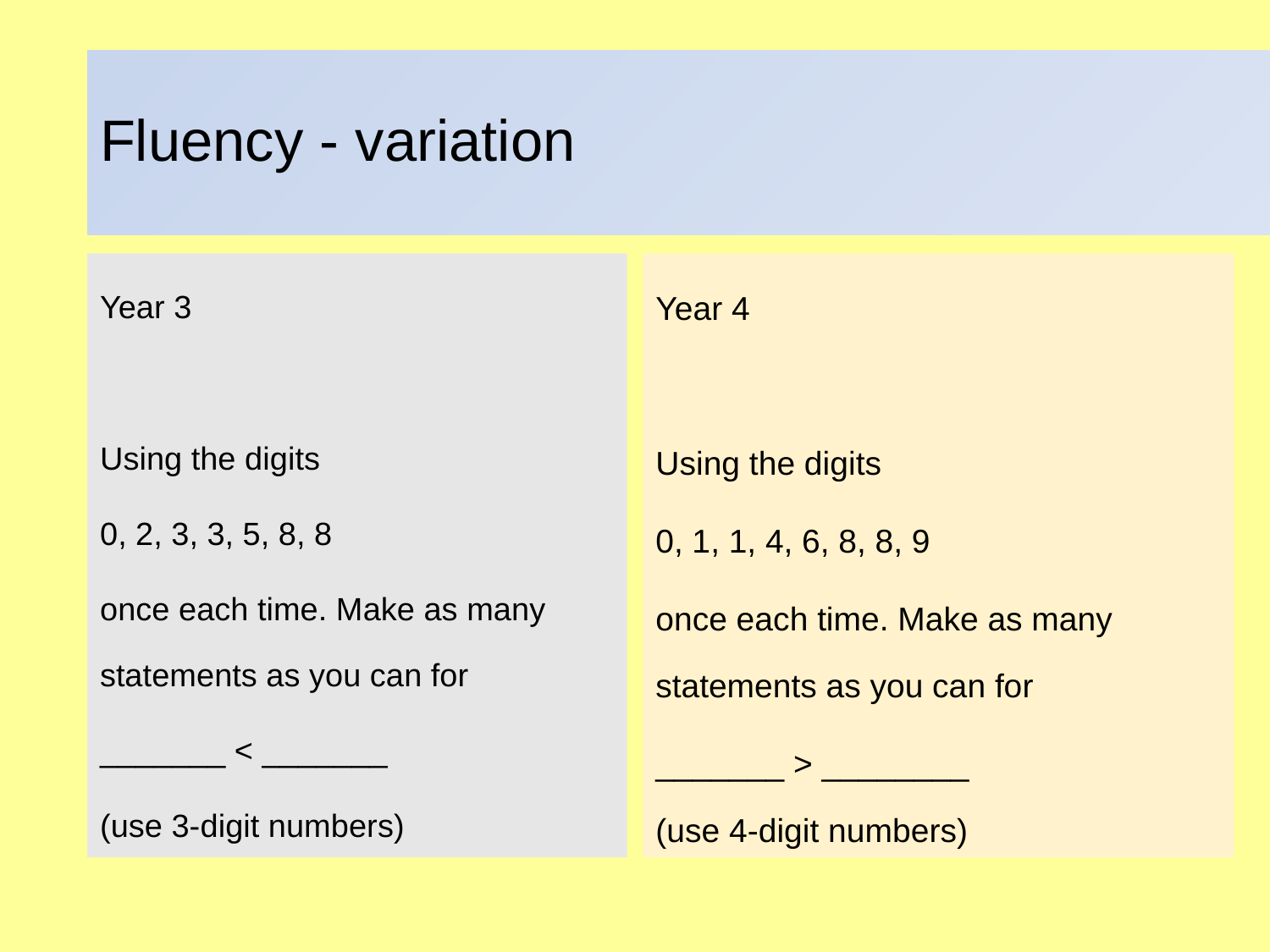

# Fluency - variation
Year 3

Using the digits
0, 2, 3, 3, 5, 8, 8
once each time. Make as many statements as you can for
_______ < _______
(use 3-digit numbers)

Year 4

Using the digits
0, 1, 1, 4, 6, 8, 8, 9
once each time. Make as many statements as you can for
_______ > ________
(use 4-digit numbers)